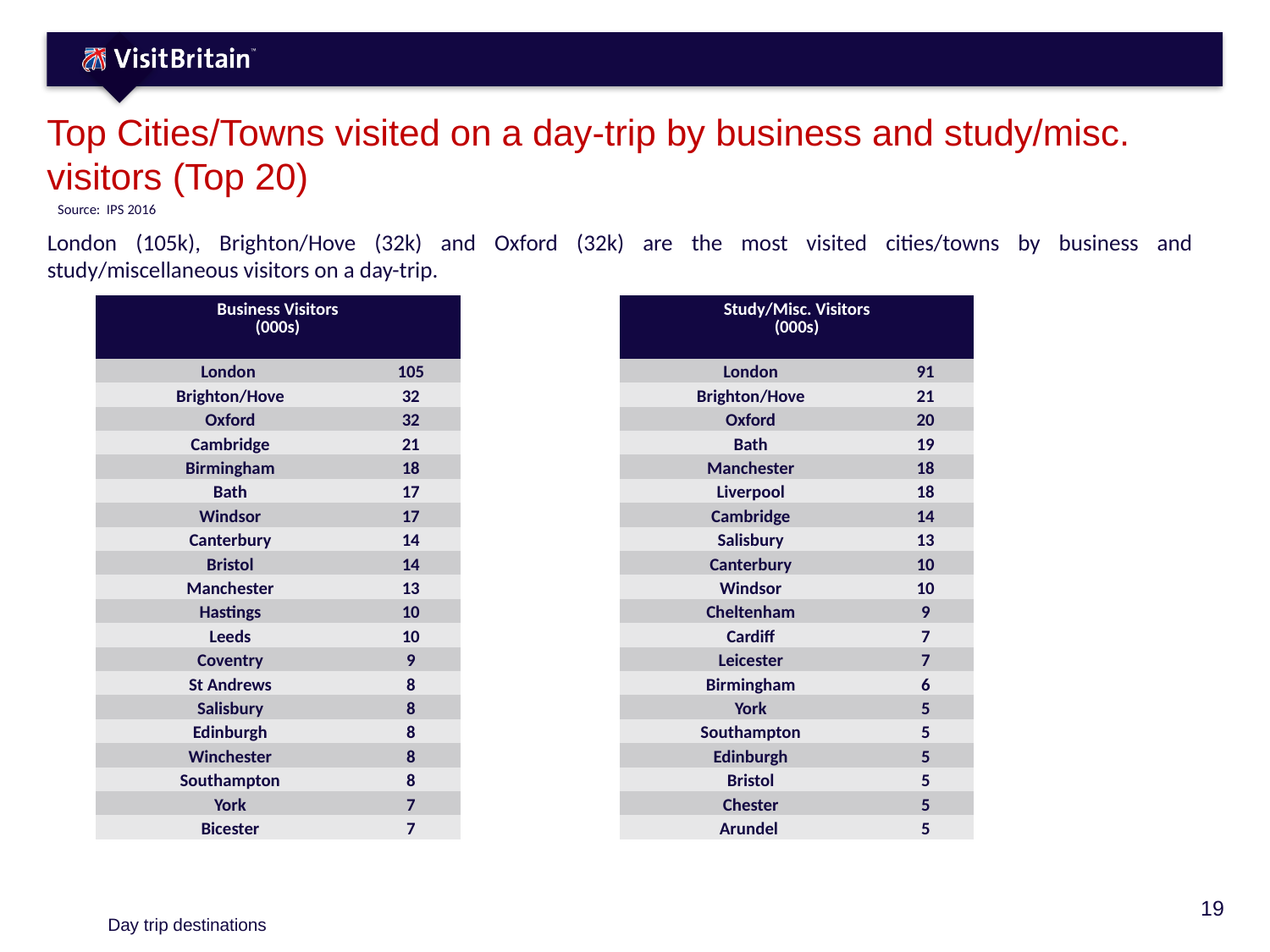

# Top Cities/Towns visited on a day-trip by business and study/misc. visitors (Top 20)
Source:  IPS 2016
London (105k), Brighton/Hove (32k) and Oxford (32k) are the most visited cities/towns by business and study/miscellaneous visitors on a day-trip.
| Business Visitors (000s) |  |
| --- | --- |
| London | 105 |
| Brighton/Hove | 32 |
| Oxford | 32 |
| Cambridge | 21 |
| Birmingham | 18 |
| Bath | 17 |
| Windsor | 17 |
| Canterbury | 14 |
| Bristol | 14 |
| Manchester | 13 |
| Hastings | 10 |
| Leeds | 10 |
| Coventry | 9 |
| St Andrews | 8 |
| Salisbury | 8 |
| Edinburgh | 8 |
| Winchester | 8 |
| Southampton | 8 |
| York | 7 |
| Bicester | 7 |
| Study/Misc. Visitors (000s) |  |
| --- | --- |
| London | 91 |
| Brighton/Hove | 21 |
| Oxford | 20 |
| Bath | 19 |
| Manchester | 18 |
| Liverpool | 18 |
| Cambridge | 14 |
| Salisbury | 13 |
| Canterbury | 10 |
| Windsor | 10 |
| Cheltenham | 9 |
| Cardiff | 7 |
| Leicester | 7 |
| Birmingham | 6 |
| York | 5 |
| Southampton | 5 |
| Edinburgh | 5 |
| Bristol | 5 |
| Chester | 5 |
| Arundel | 5 |
Day trip destinations